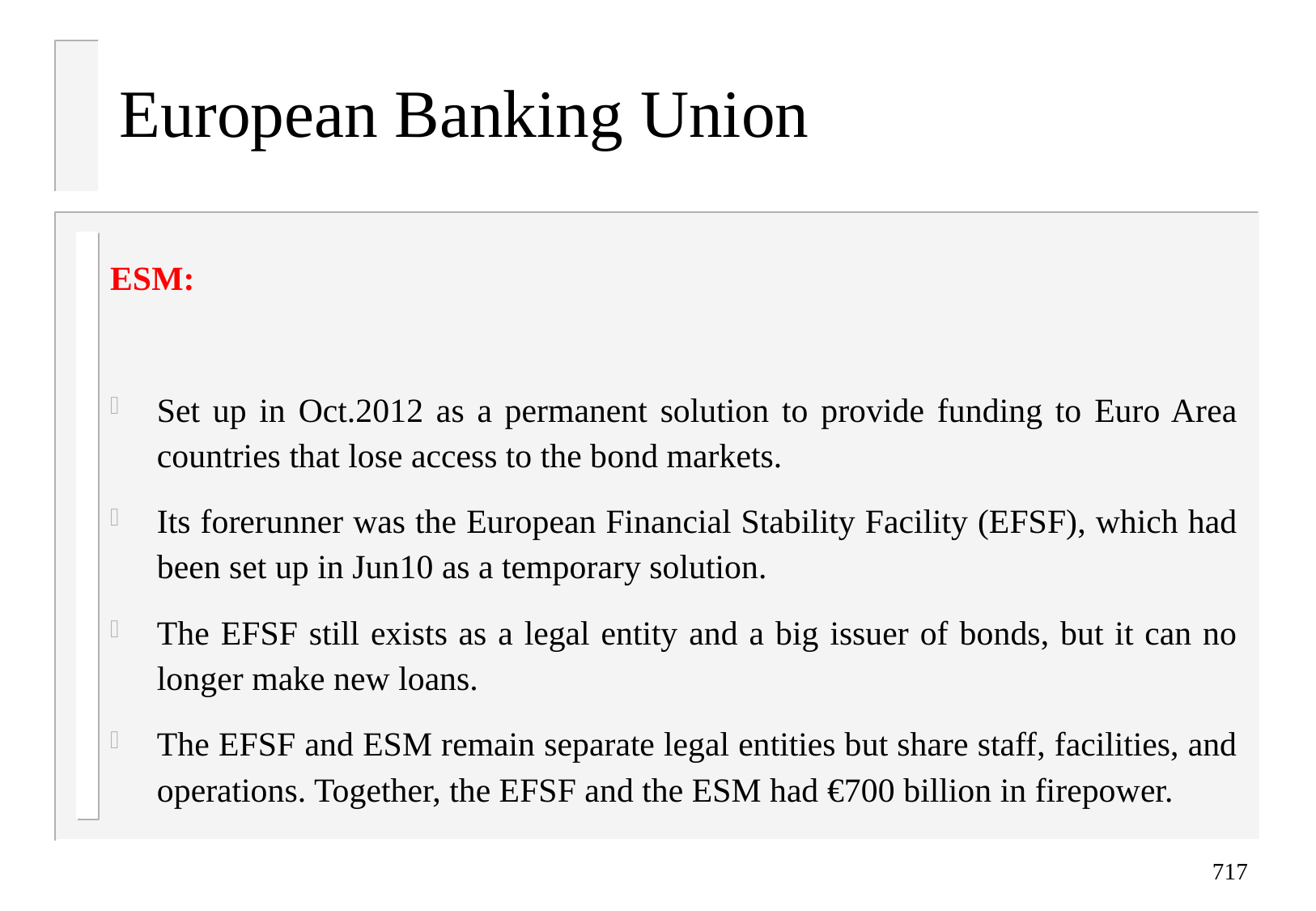

# European Banking Union
ESM:

Set up in Oct.2012 as a permanent solution to provide funding to Euro Area countries that lose access to the bond markets.
Its forerunner was the European Financial Stability Facility (EFSF), which had been set up in Jun10 as a temporary solution.
The EFSF still exists as a legal entity and a big issuer of bonds, but it can no longer make new loans.
The EFSF and ESM remain separate legal entities but share staff, facilities, and operations. Together, the EFSF and the ESM had €700 billion in firepower.
717